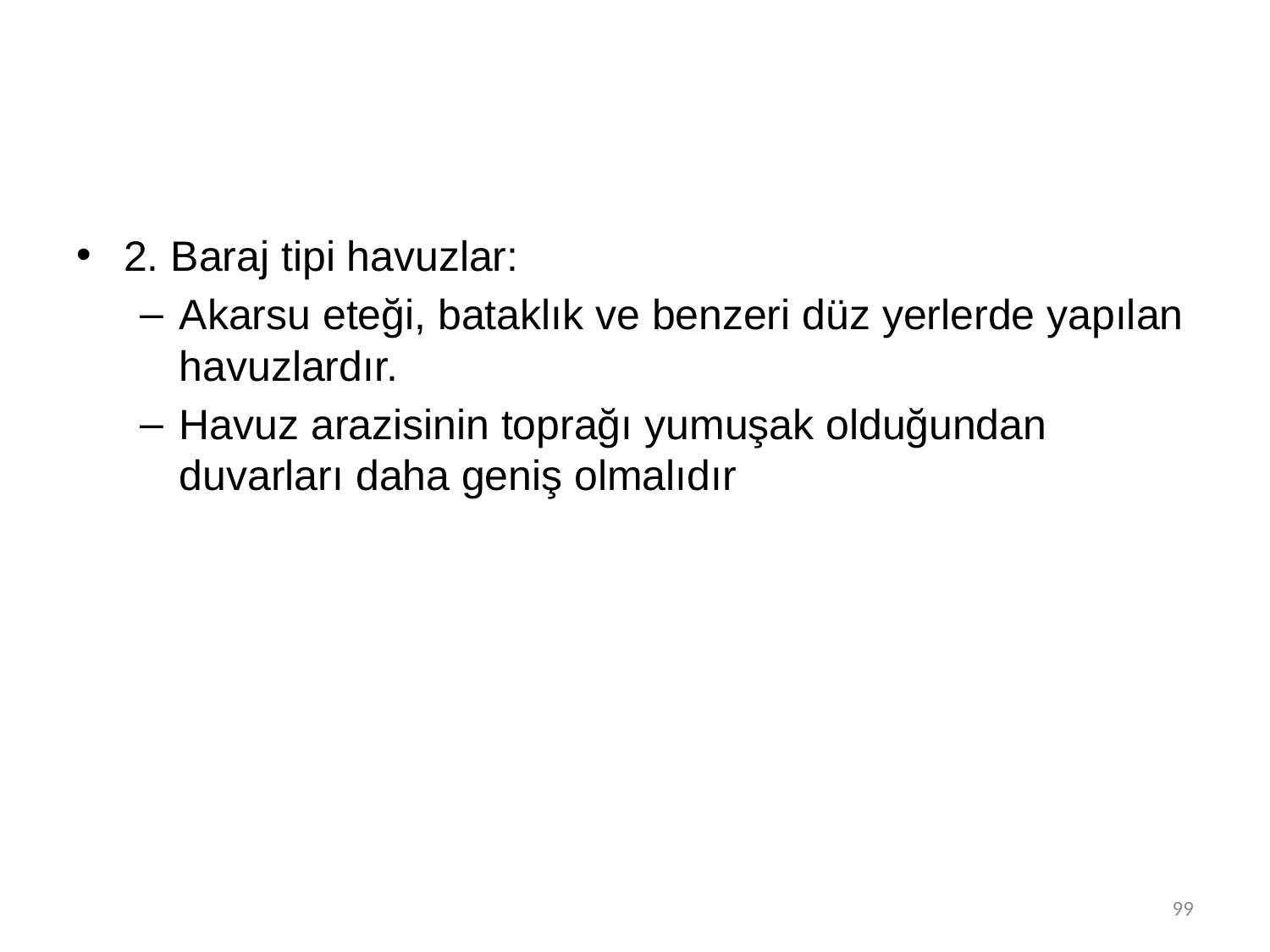

2. Baraj tipi havuzlar:
Akarsu eteği, bataklık ve benzeri düz yerlerde yapılan havuzlardır.
Havuz arazisinin toprağı yumuşak olduğundan duvarları daha geniş olmalıdır

99